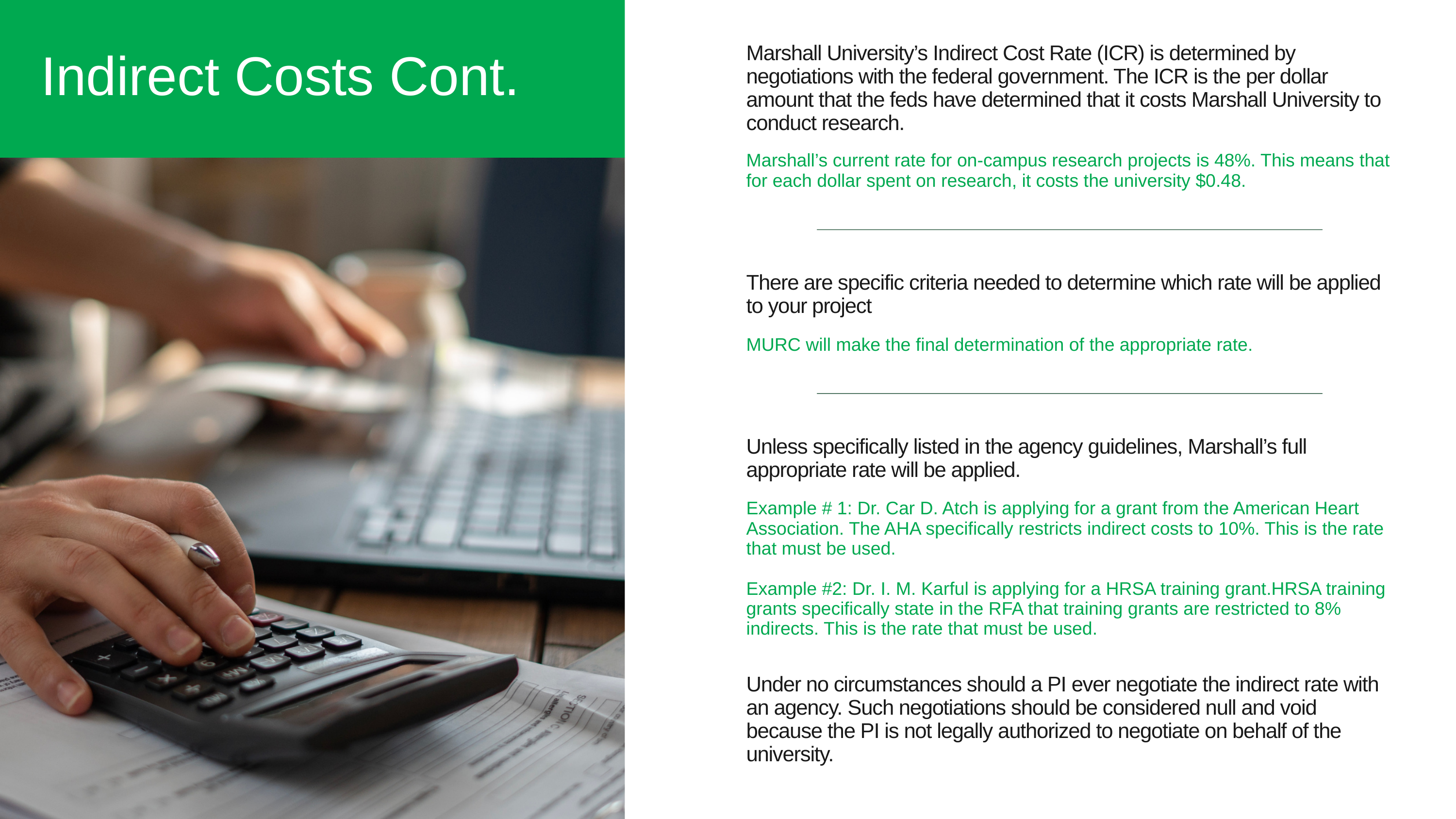

Indirect Costs Cont.
Marshall University’s Indirect Cost Rate (ICR) is determined by negotiations with the federal government. The ICR is the per dollar amount that the feds have determined that it costs Marshall University to conduct research.
Recruit more doctors.
Our first key focus.
Marshall’s current rate for on-campus research projects is 48%. This means that for each dollar spent on research, it costs the university $0.48.

There are specific criteria needed to determine which rate will be applied to your project
MURC will make the final determination of the appropriate rate.

Unless specifically listed in the agency guidelines, Marshall’s full appropriate rate will be applied.
Example # 1: Dr. Car D. Atch is applying for a grant from the American Heart Association. The AHA specifically restricts indirect costs to 10%. This is the rate that must be used.

Example #2: Dr. I. M. Karful is applying for a HRSA training grant.HRSA training grants specifically state in the RFA that training grants are restricted to 8% indirects. This is the rate that must be used.

Under no circumstances should a PI ever negotiate the indirect rate with an agency. Such negotiations should be considered null and void because the PI is not legally authorized to negotiate on behalf of the university.